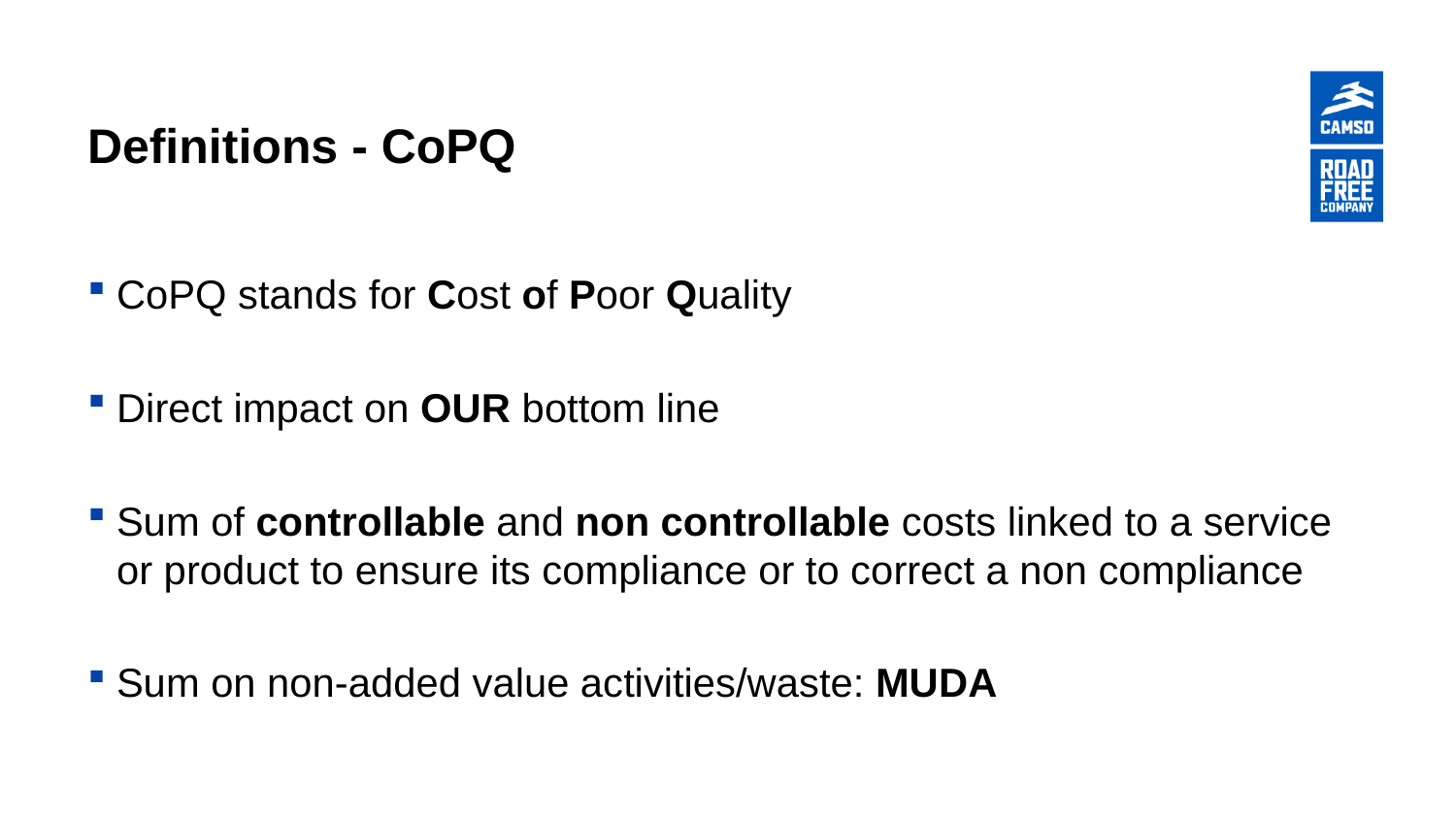

# Definitions - CoPQ
CoPQ stands for Cost of Poor Quality

Direct impact on OUR bottom line

Sum of controllable and non controllable costs linked to a service or product to ensure its compliance or to correct a non compliance

Sum on non-added value activities/waste: MUDA